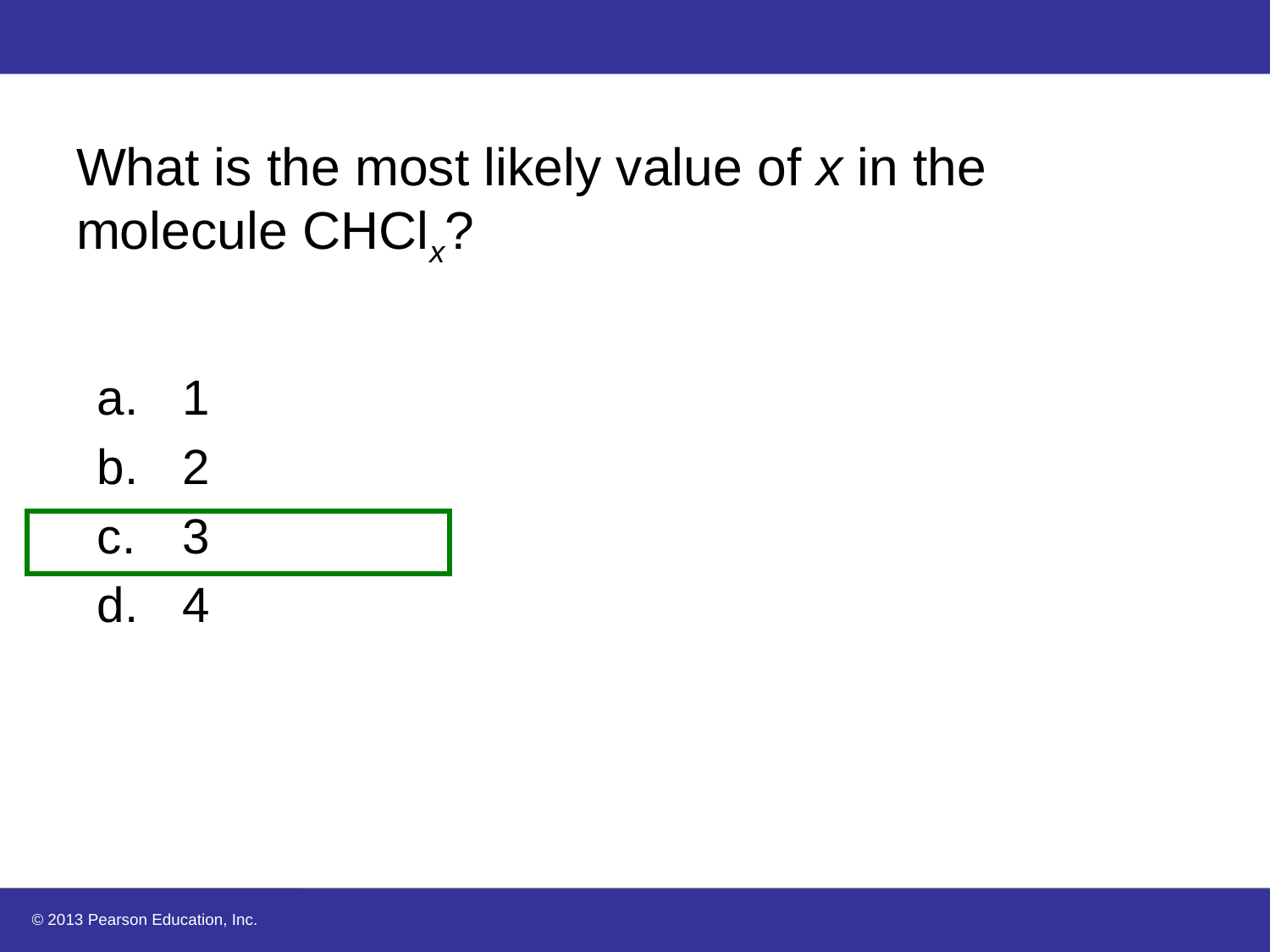

# What is the most likely value of x in the molecule CHClx?
1
2
3
4